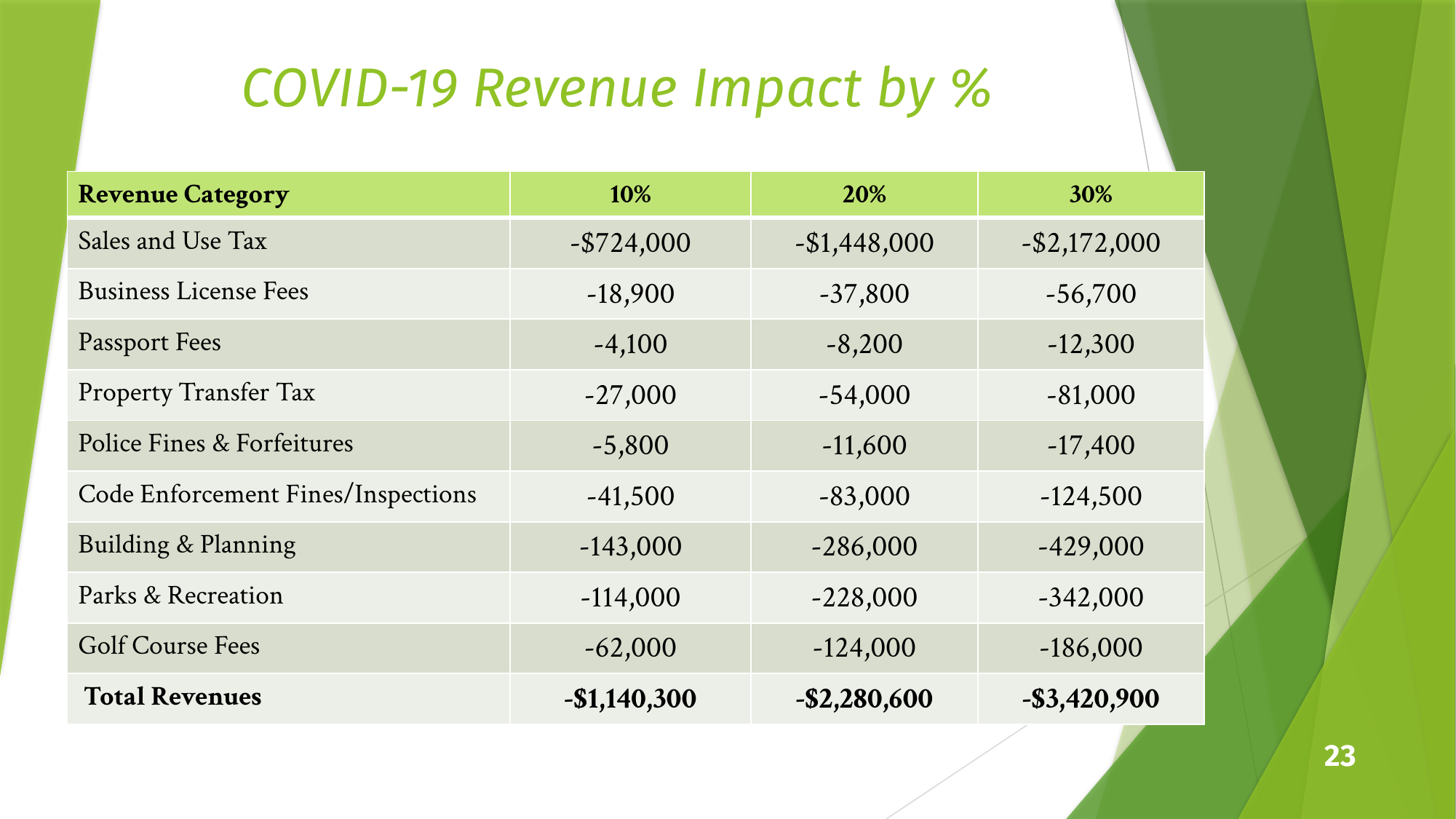

COVID-19 Revenue Impact by %
| Revenue Category | 10% | 20% | 30% |
| --- | --- | --- | --- |
| Sales and Use Tax | -$724,000 | -$1,448,000 | -$2,172,000 |
| Business License Fees | -18,900 | -37,800 | -56,700 |
| Passport Fees | -4,100 | -8,200 | -12,300 |
| Property Transfer Tax | -27,000 | -54,000 | -81,000 |
| Police Fines & Forfeitures | -5,800 | -11,600 | -17,400 |
| Code Enforcement Fines/Inspections | -41,500 | -83,000 | -124,500 |
| Building & Planning | -143,000 | -286,000 | -429,000 |
| Parks & Recreation | -114,000 | -228,000 | -342,000 |
| Golf Course Fees | -62,000 | -124,000 | -186,000 |
| Total Revenues | -$1,140,300 | -$2,280,600 | -$3,420,900 |
23